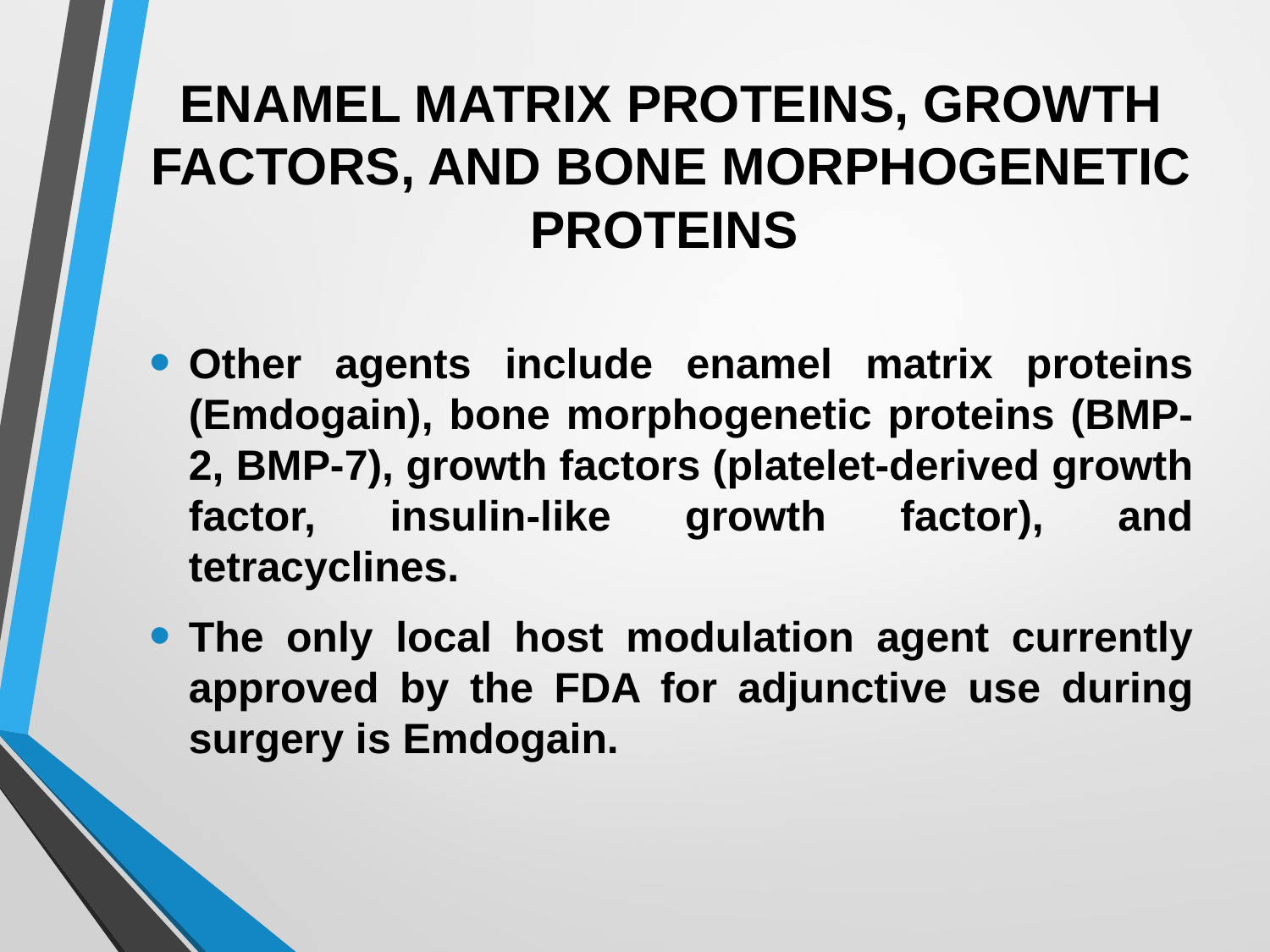

# ENAMEL MATRIX PROTEINS, GROWTH FACTORS, AND BONE MORPHOGENETIC PROTEINS
Other agents include enamel matrix proteins (Emdogain), bone morphogenetic proteins (BMP-2, BMP-7), growth factors (platelet-derived growth factor, insulin-like growth factor), and tetracyclines.
The only local host modulation agent currently approved by the FDA for adjunctive use during surgery is Emdogain.